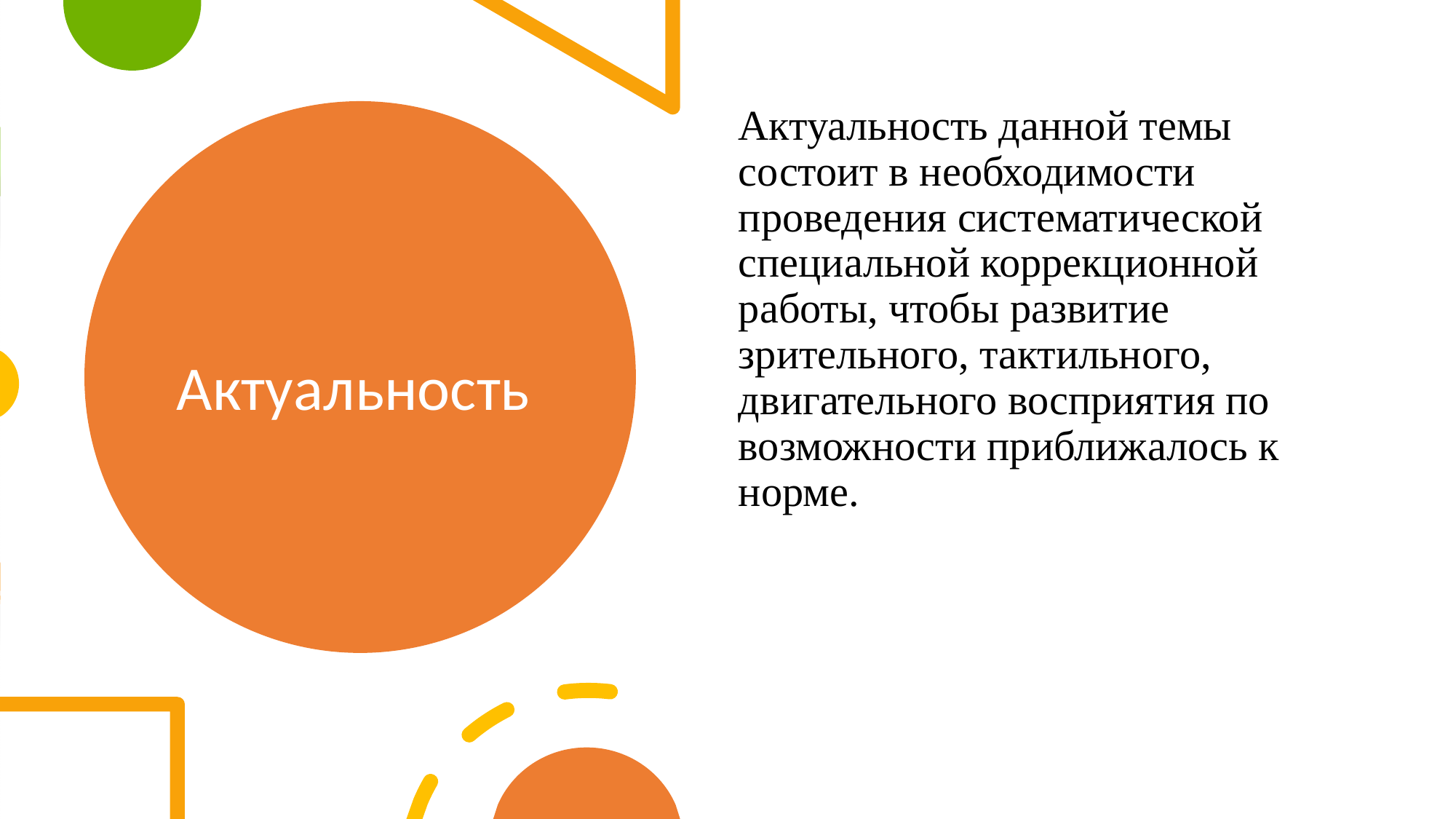

Актуальность данной темы состоит в необходимости проведения систематической специальной коррекционной работы, чтобы развитие зрительного, тактильного, двигательного восприятия по возможности приближалось к норме.

# Актуальность